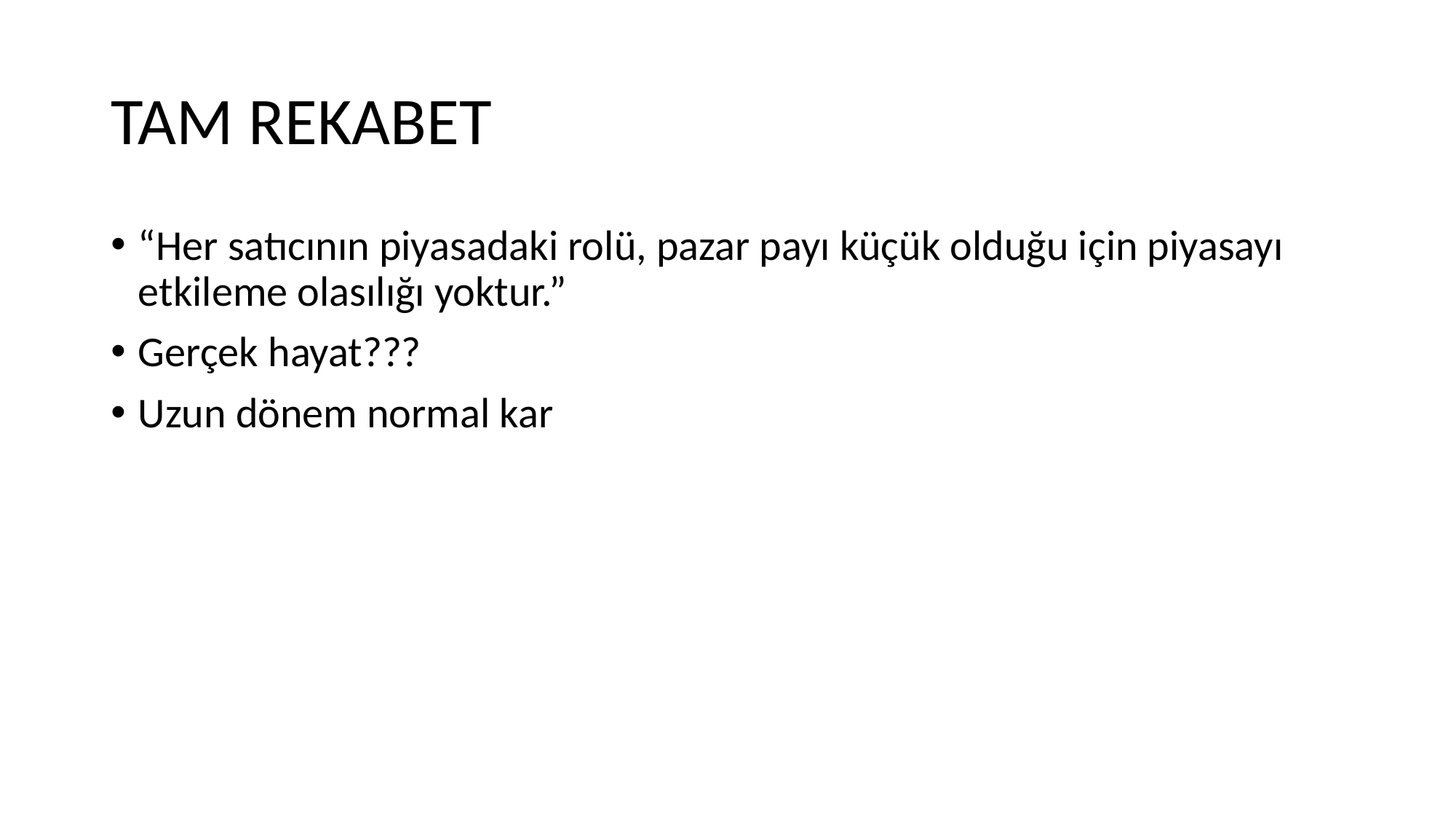

# TAM REKABET
“Her satıcının piyasadaki rolü, pazar payı küçük olduğu için piyasayı etkileme olasılığı yoktur.”
Gerçek hayat???
Uzun dönem normal kar